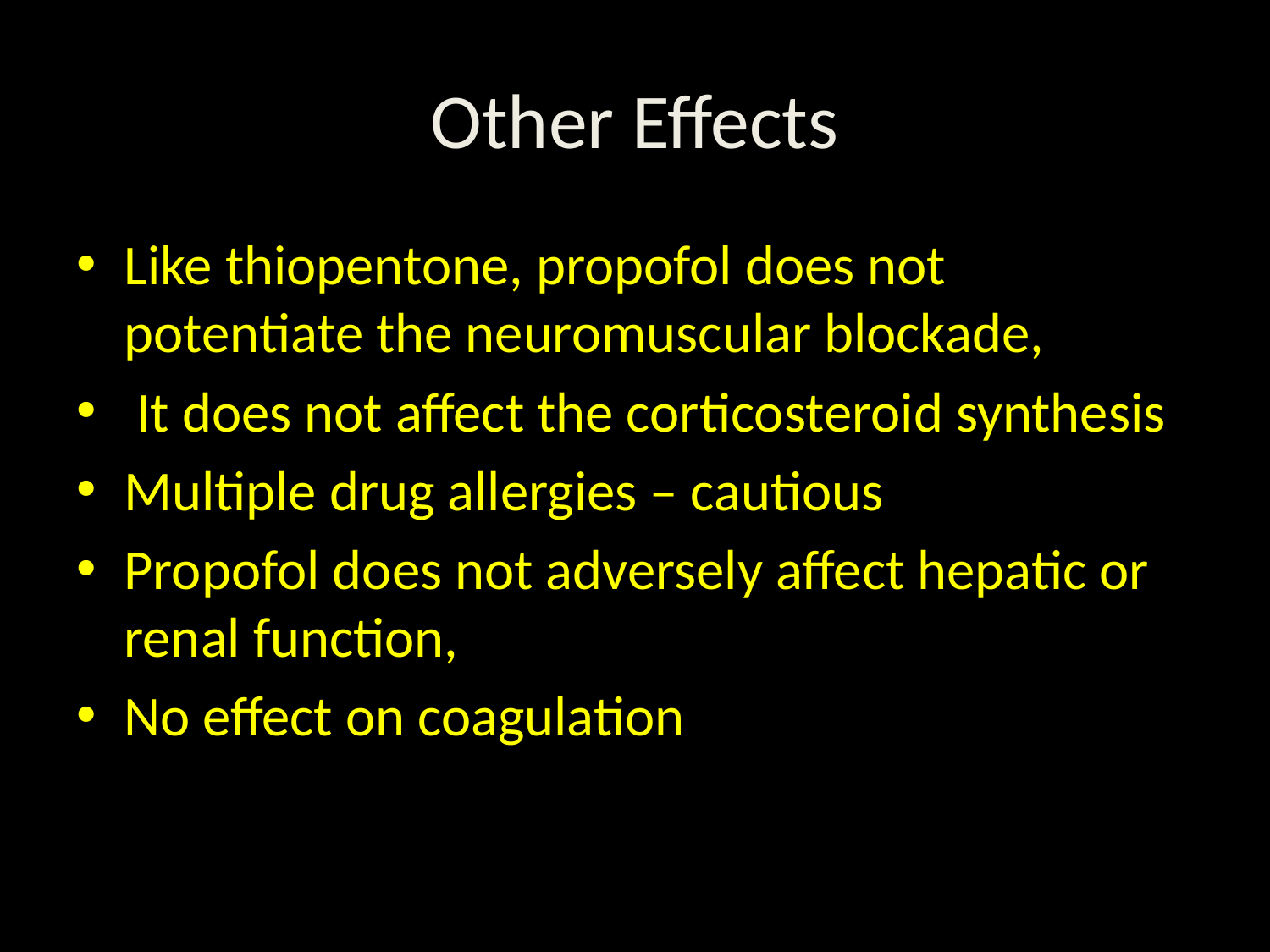

# Other Effects
Like thiopentone, propofol does not potentiate the neuromuscular blockade,
 It does not affect the corticosteroid synthesis
Multiple drug allergies – cautious
Propofol does not adversely affect hepatic or renal function,
No effect on coagulation